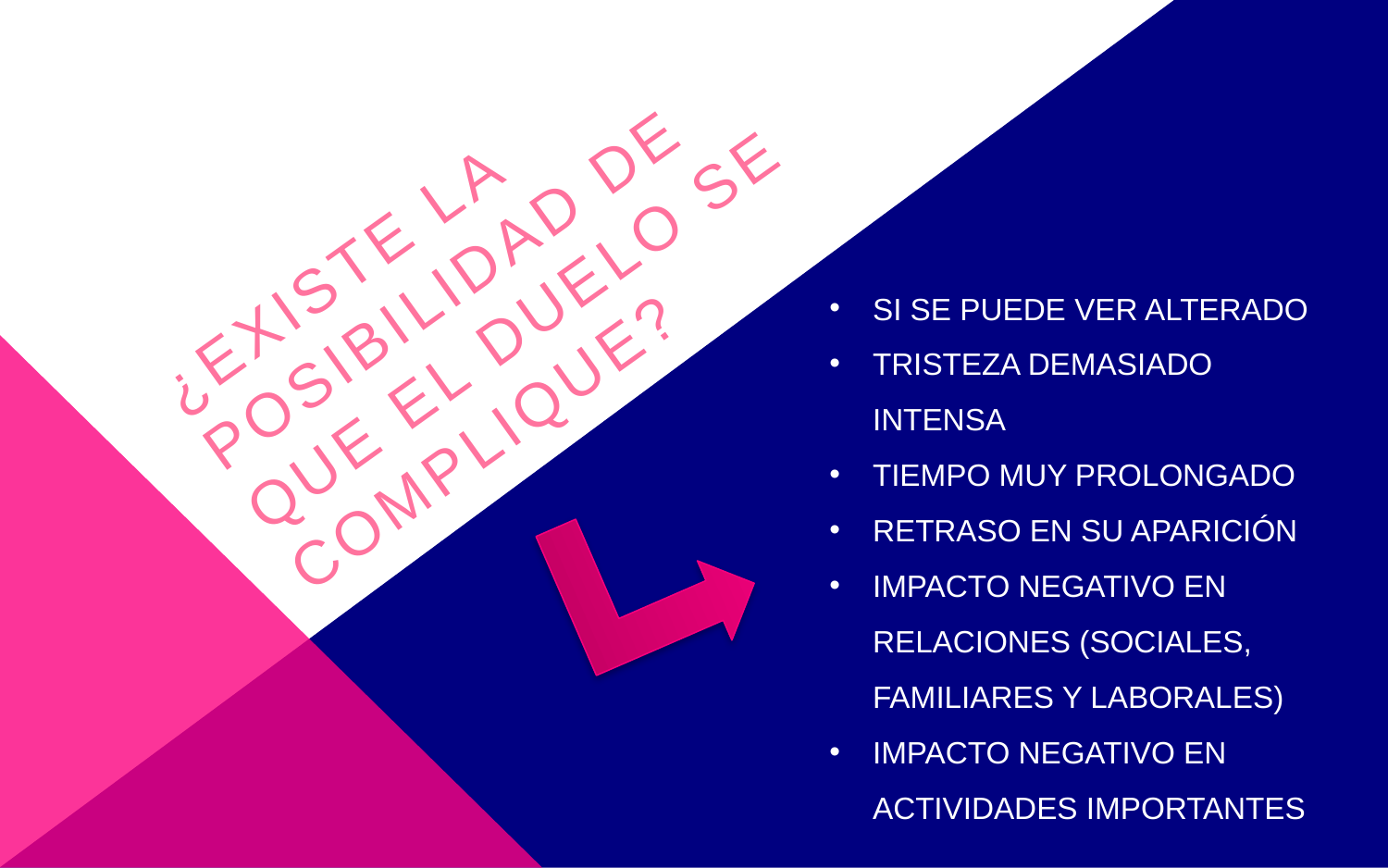

# ¿EXISTE LA POSIBILIDAD DE QUE EL DUELO SE COMPLIQUE?
SI SE PUEDE VER ALTERADO
TRISTEZA DEMASIADO INTENSA
TIEMPO MUY PROLONGADO
RETRASO EN SU APARICIÓN
IMPACTO NEGATIVO EN RELACIONES (SOCIALES, FAMILIARES Y LABORALES)
IMPACTO NEGATIVO EN ACTIVIDADES IMPORTANTES